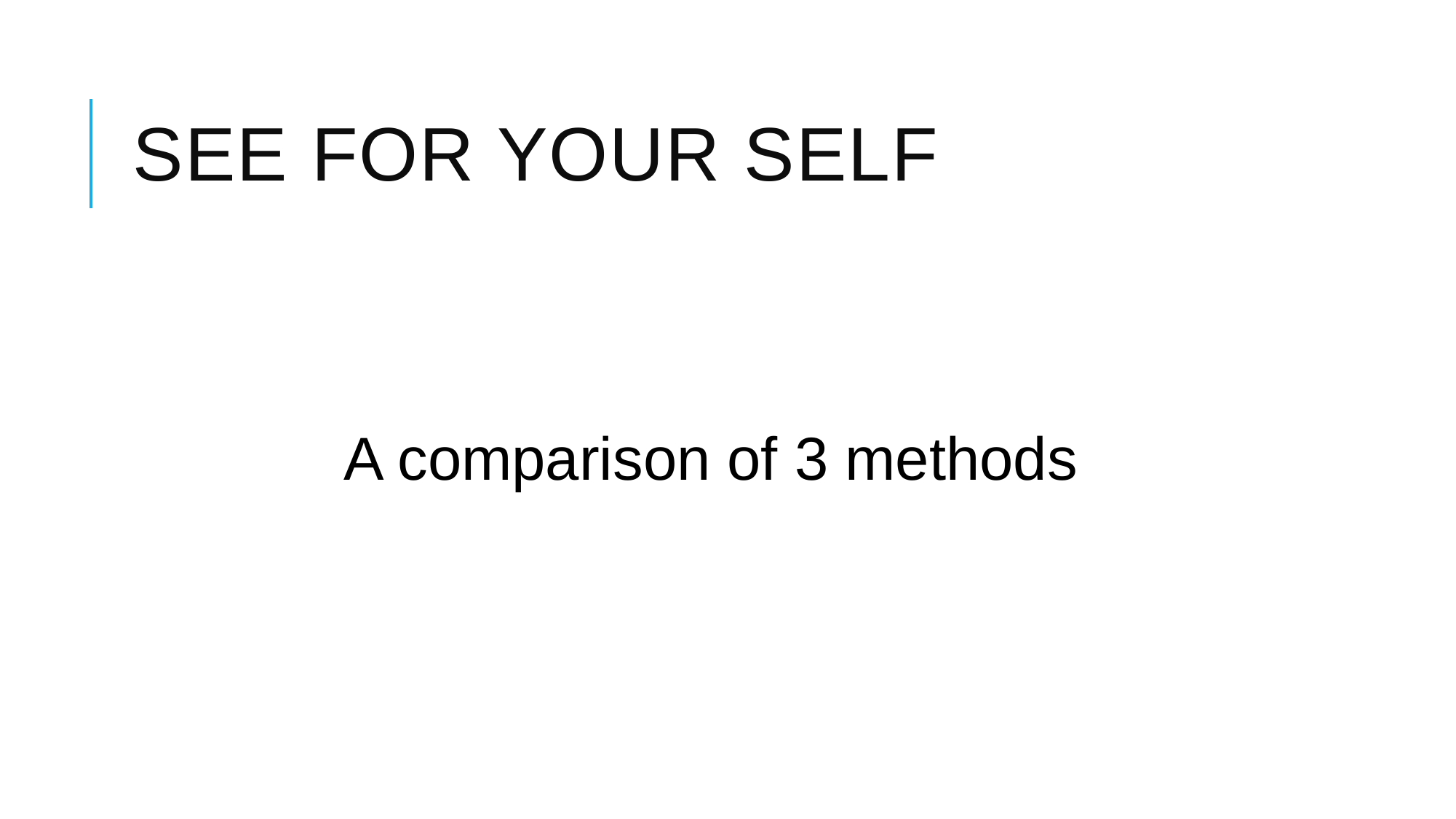

# See for your self
A comparison of 3 methods